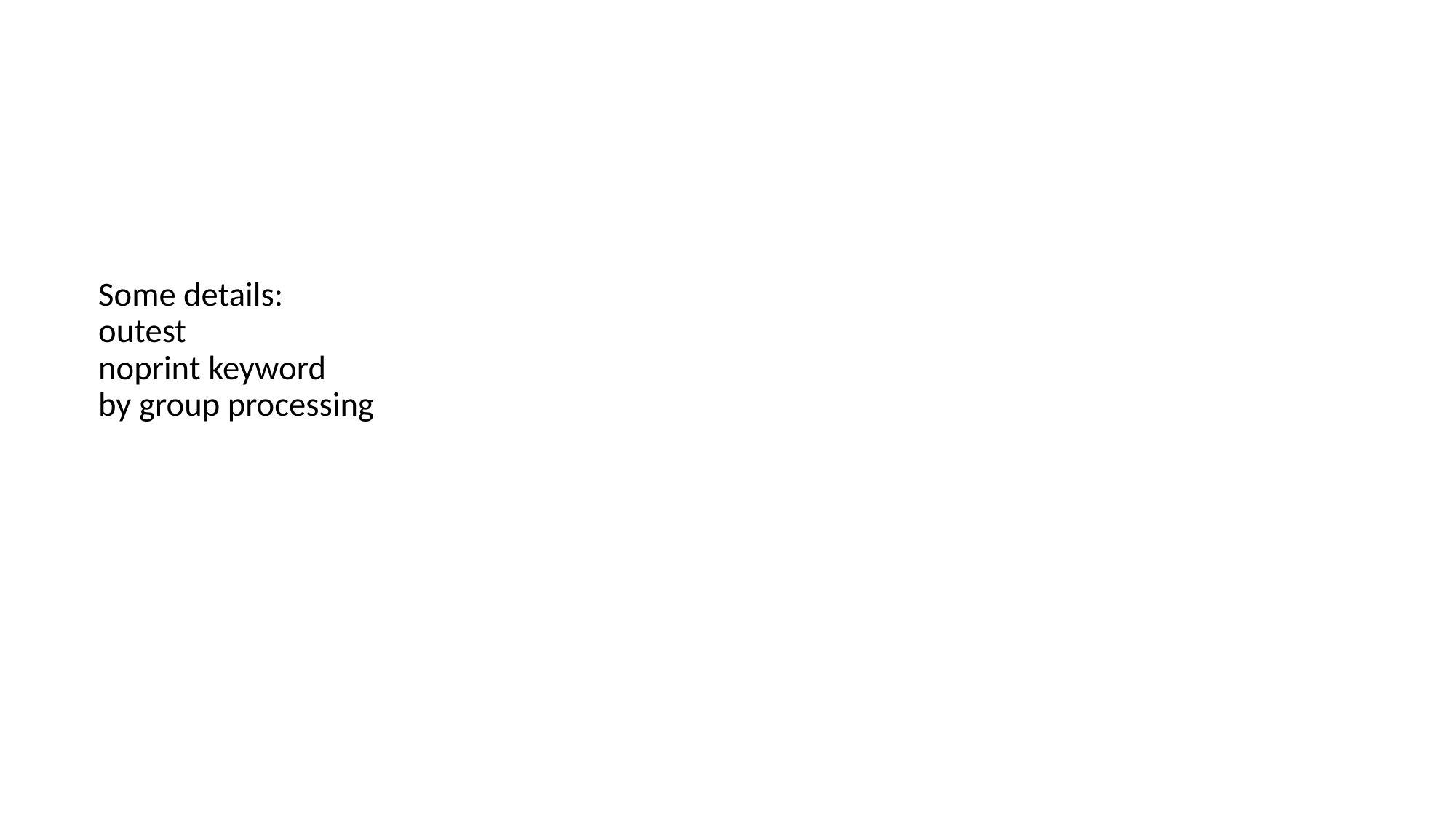

# Some details: outest noprint keyword by group processing